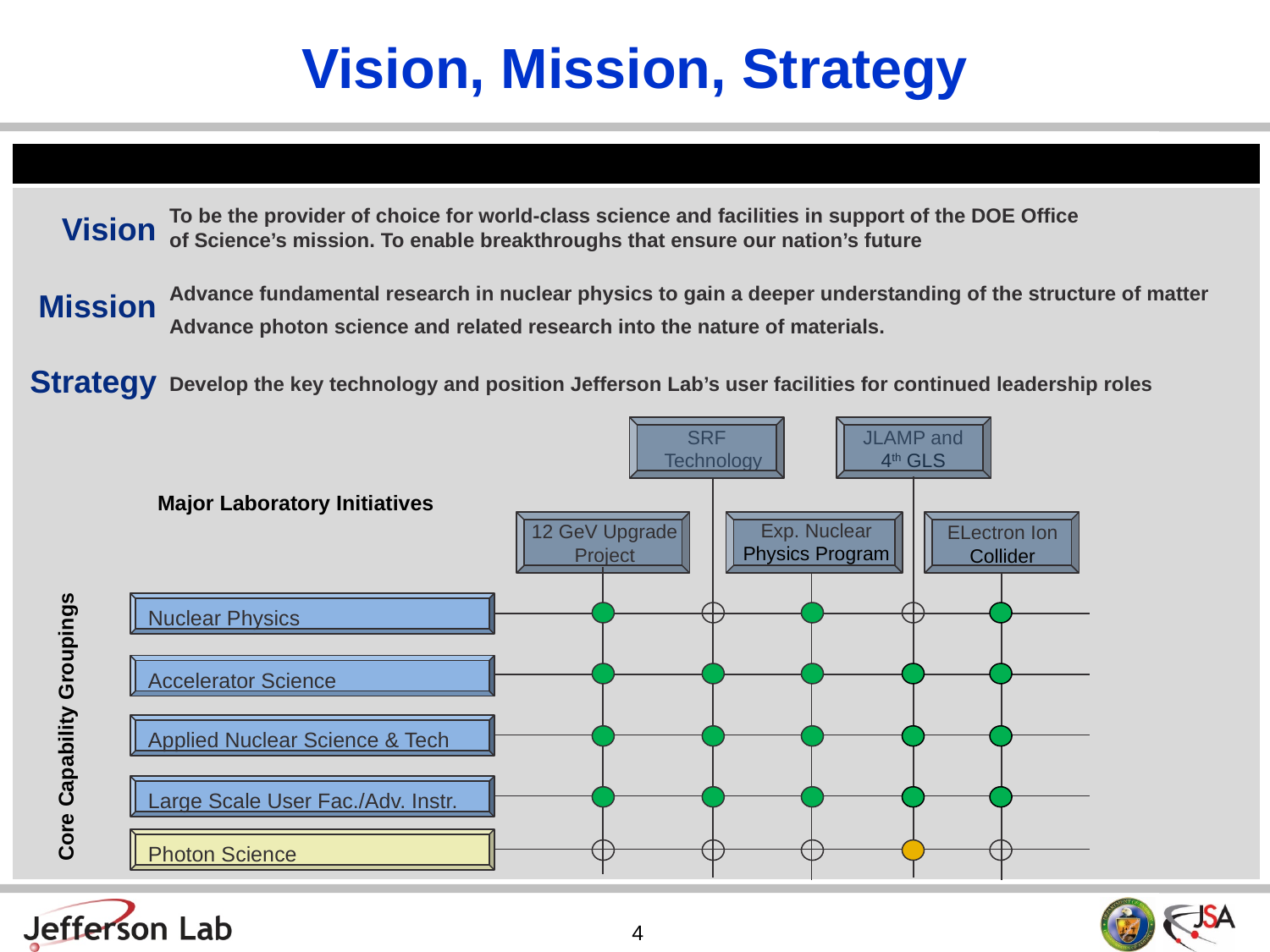

# Vision, Mission, Strategy
|  |
| --- |
|  |
Vision
To be the provider of choice for world-class science and facilities in support of the DOE Office of Science’s mission. To enable breakthroughs that ensure our nation’s future
Mission
Advance fundamental research in nuclear physics to gain a deeper understanding of the structure of matter

Advance photon science and related research into the nature of materials.
Strategy
Develop the key technology and position Jefferson Lab’s user facilities for continued leadership roles

           SRF
Technology
JLAMP and
4th GLS
Major Laboratory Initiatives

Exp. Nuclear
Physics Program
12 GeV Upgrade Project
ELectron Ion
Collider
Nuclear Physics

Accelerator Science

Core Capability Groupings
Applied Nuclear Science & Tech

Large Scale User Fac./Adv. Instr.

Photon Science